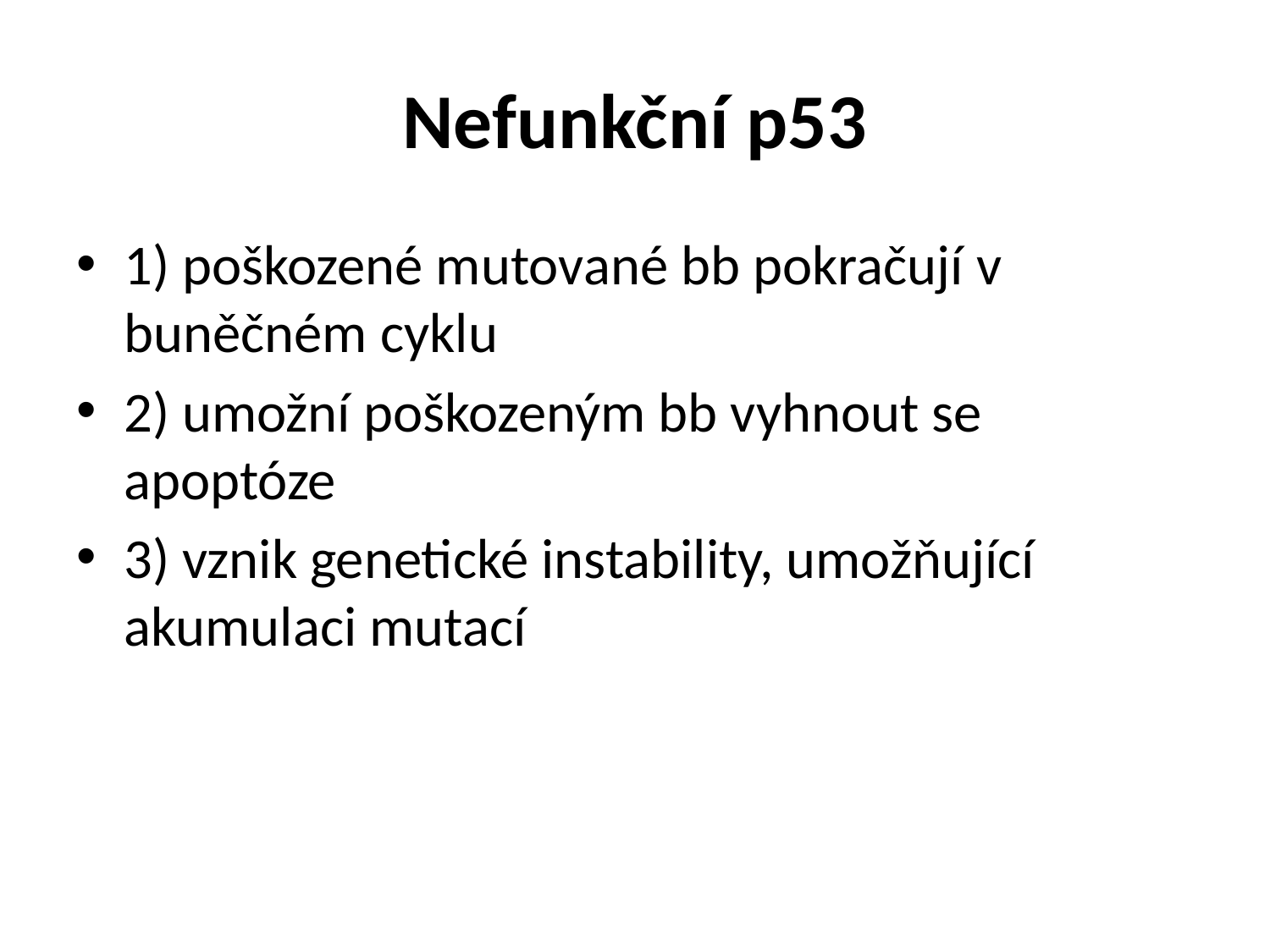

# Nefunkční p53
1) poškozené mutované bb pokračují v buněčném cyklu
2) umožní poškozeným bb vyhnout se apoptóze
3) vznik genetické instability, umožňující akumulaci mutací